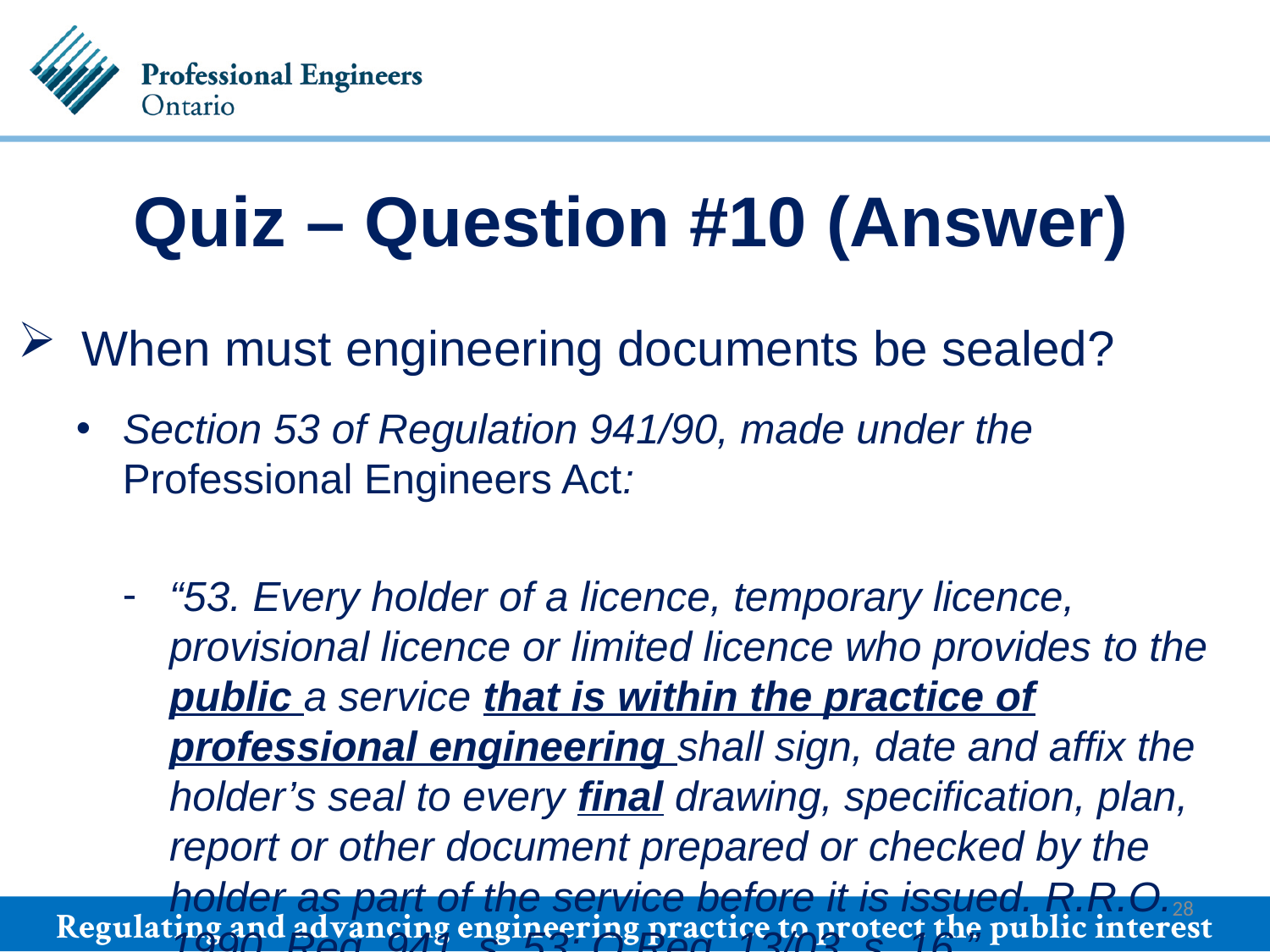

Quiz – Question #10 (Answer)
# When must engineering documents be sealed?
Section 53 of Regulation 941/90, made under the Professional Engineers Act:

“53. Every holder of a licence, temporary licence, provisional licence or limited licence who provides to the public a service that is within the practice of professional engineering shall sign, date and affix the holder’s seal to every final drawing, specification, plan, report or other document prepared or checked by the holder as part of the service before it is issued. R.R.O. 1990, Reg. 941, s. 53; O.Reg. 13/03, s. 16.”

28